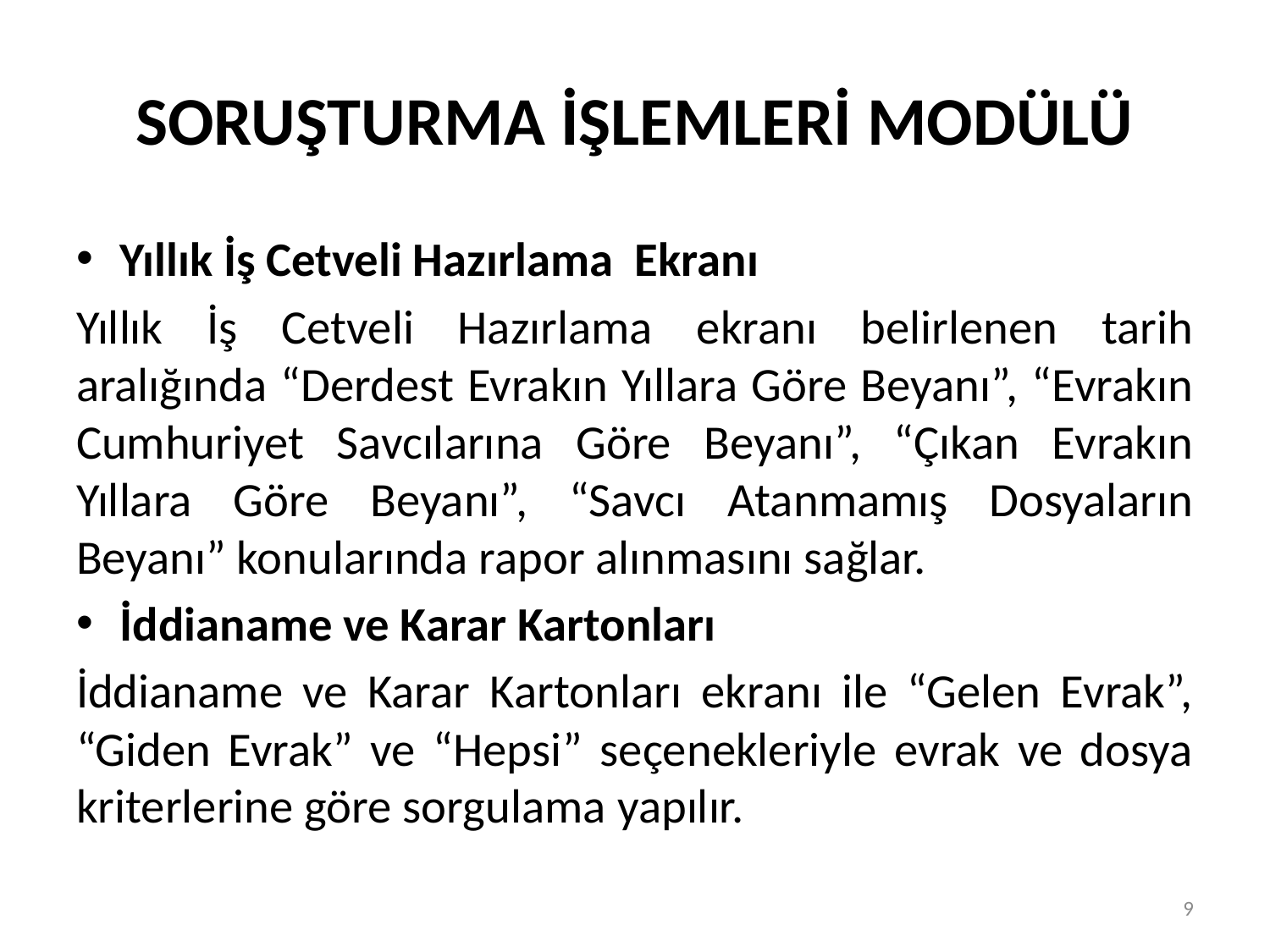

# SORUŞTURMA İŞLEMLERİ MODÜLÜ
Yıllık İş Cetveli Hazırlama  Ekranı
Yıllık İş Cetveli Hazırlama ekranı belirlenen tarih aralığında “Derdest Evrakın Yıllara Göre Beyanı”, “Evrakın Cumhuriyet Savcılarına Göre Beyanı”, “Çıkan Evrakın Yıllara Göre Beyanı”, “Savcı Atanmamış Dosyaların Beyanı” konularında rapor alınmasını sağlar.
İddianame ve Karar Kartonları
İddianame ve Karar Kartonları ekranı ile “Gelen Evrak”, “Giden Evrak” ve “Hepsi” seçenekleriyle evrak ve dosya kriterlerine göre sorgulama yapılır.

9